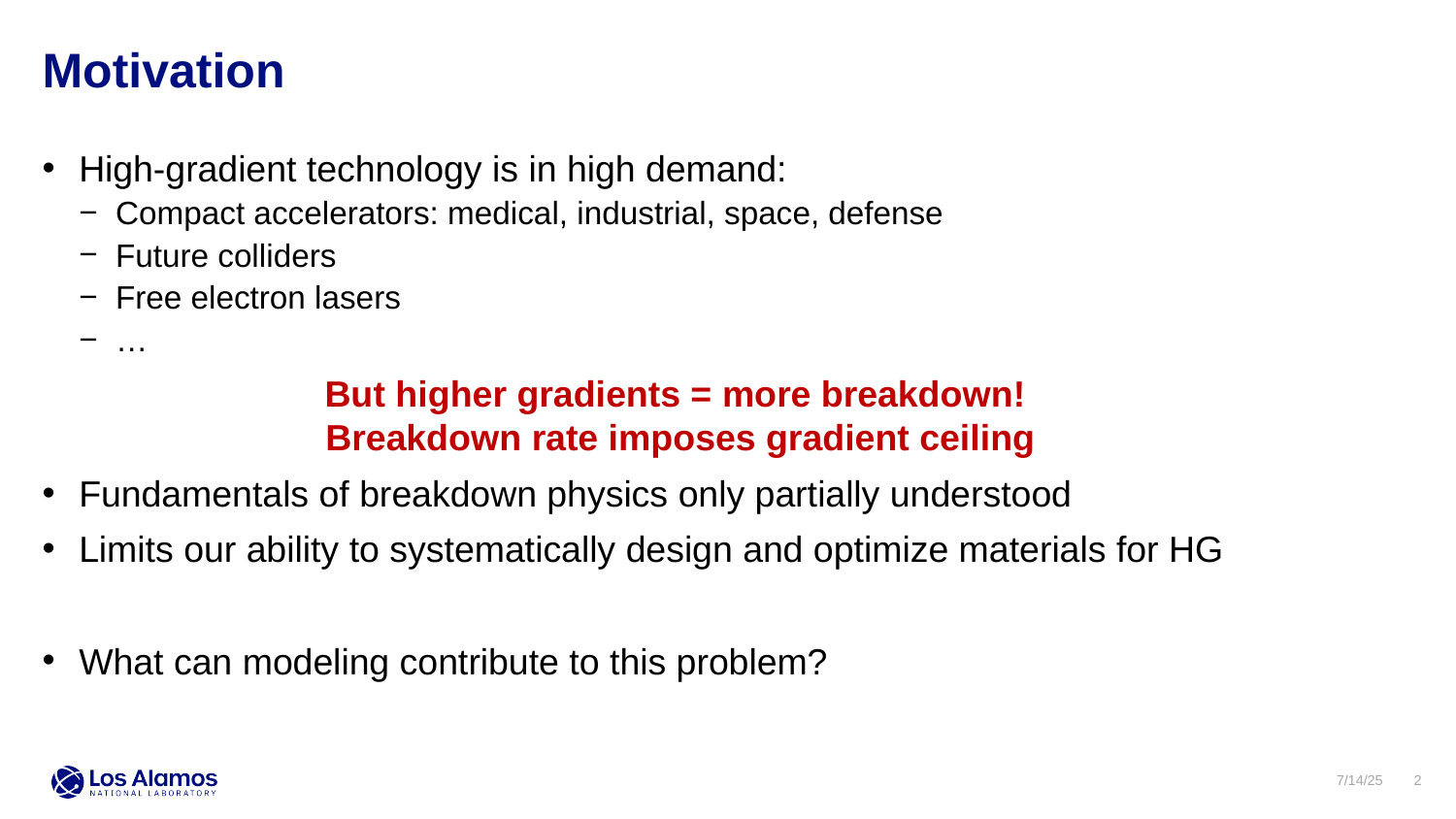

Motivation
High-gradient technology is in high demand:
Compact accelerators: medical, industrial, space, defense
Future colliders
Free electron lasers
…
But higher gradients = more breakdown!
Breakdown rate imposes gradient ceiling
Fundamentals of breakdown physics only partially understood
Limits our ability to systematically design and optimize materials for HG

What can modeling contribute to this problem?